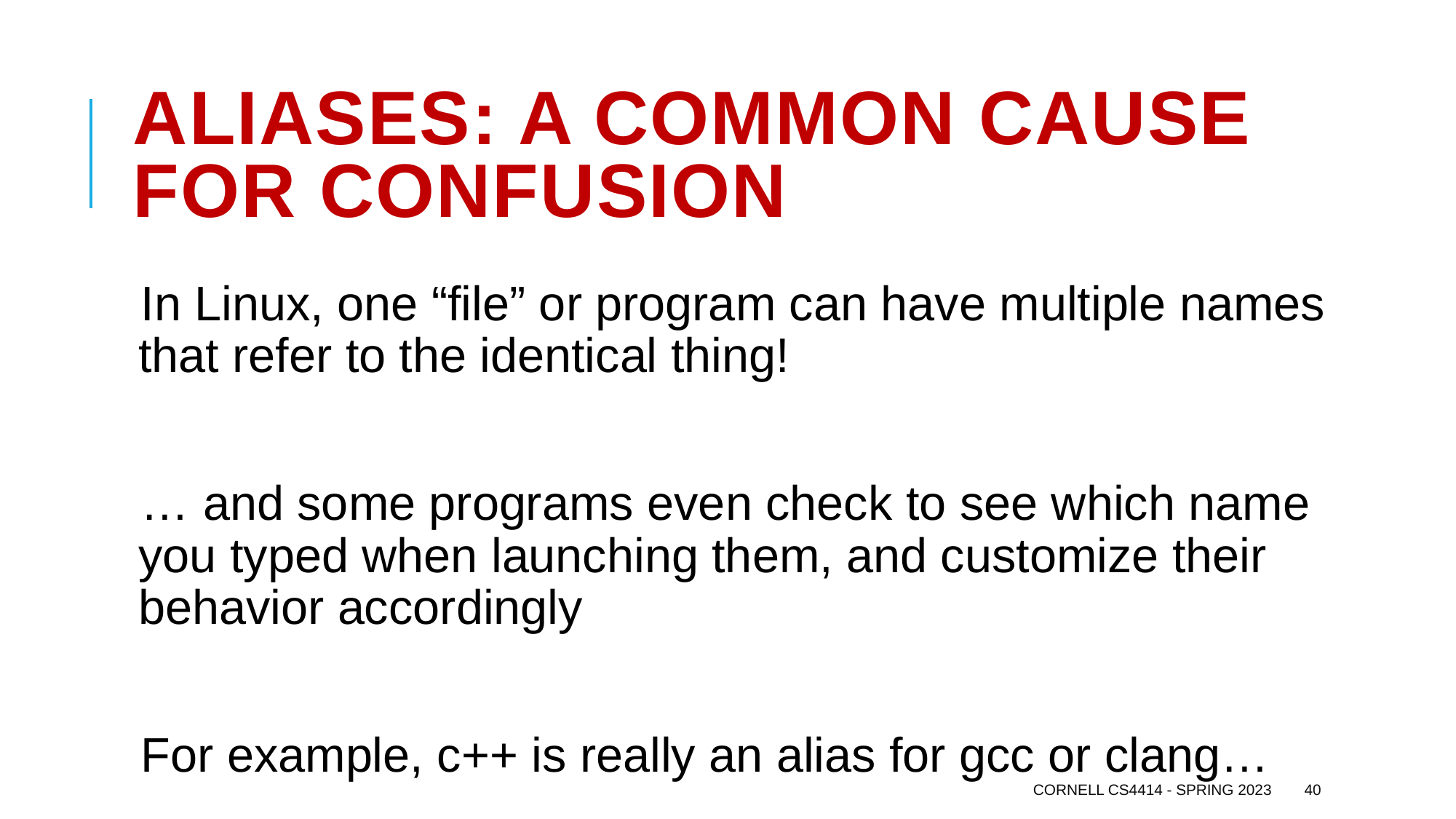

# Aliases: A common cause for confusion
In Linux, one “file” or program can have multiple names that refer to the identical thing!

… and some programs even check to see which name you typed when launching them, and customize their behavior accordingly

For example, c++ is really an alias for gcc or clang…
Cornell CS4414 - Spring 2023
40